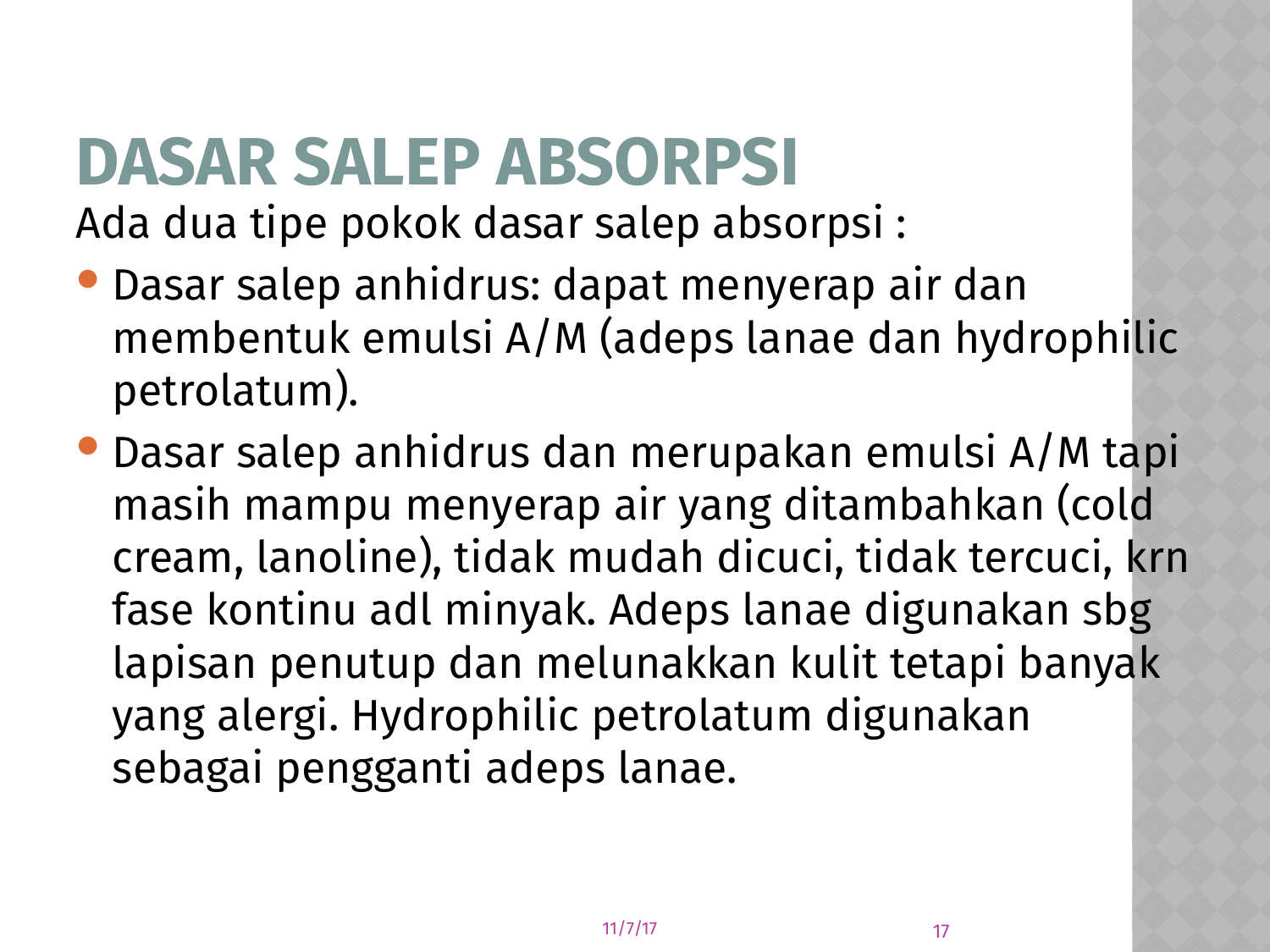

# Dasar Salep Absorpsi
Ada dua tipe pokok dasar salep absorpsi :
Dasar salep anhidrus: dapat menyerap air dan membentuk emulsi A/M (adeps lanae dan hydrophilic petrolatum).
Dasar salep anhidrus dan merupakan emulsi A/M tapi masih mampu menyerap air yang ditambahkan (cold cream, lanoline), tidak mudah dicuci, tidak tercuci, krn fase kontinu adl minyak. Adeps lanae digunakan sbg lapisan penutup dan melunakkan kulit tetapi banyak yang alergi. Hydrophilic petrolatum digunakan sebagai pengganti adeps lanae.

17
11/7/17